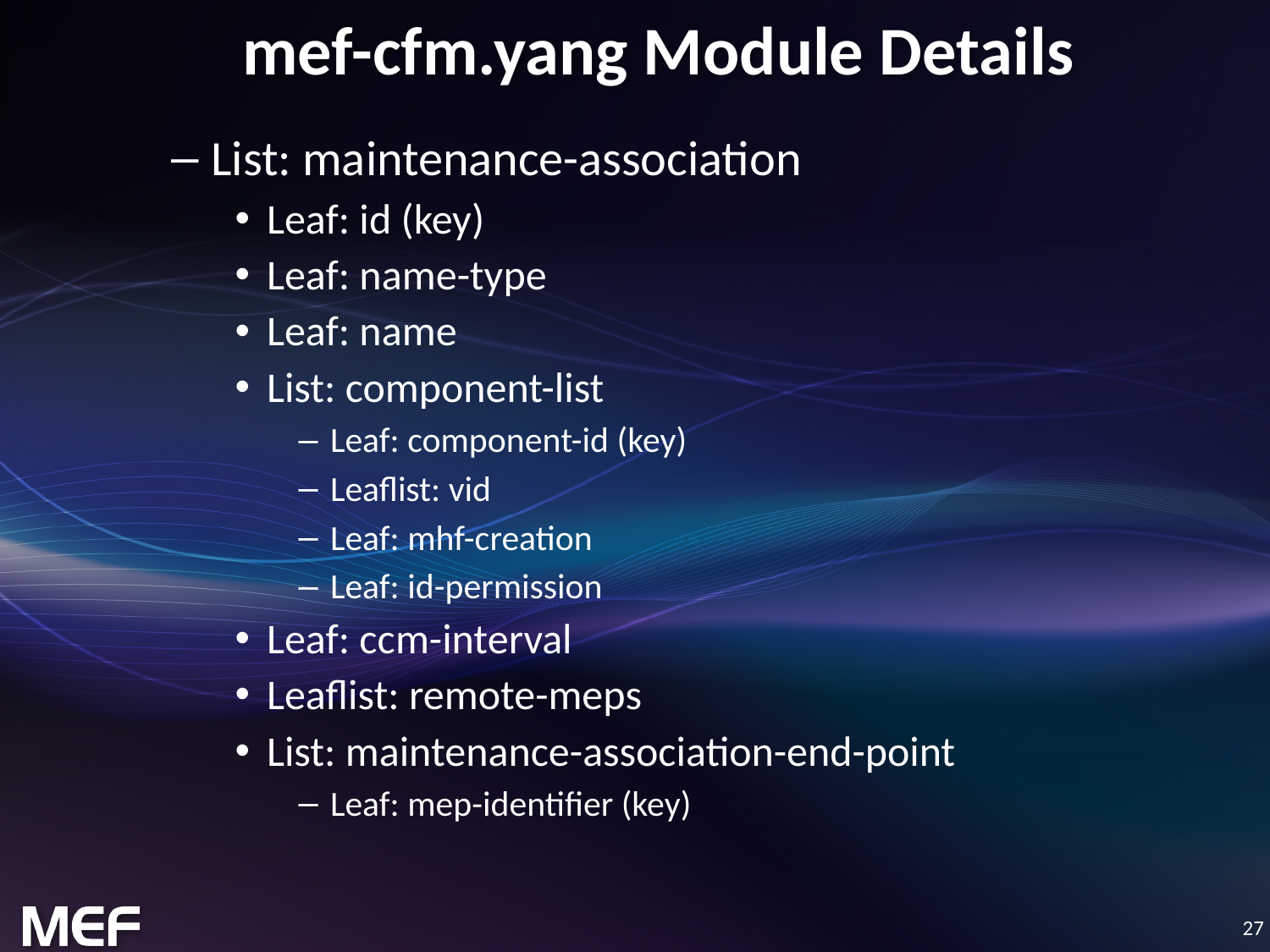

mef-cfm.yang Module Details
List: maintenance-association
Leaf: id (key)
Leaf: name-type
Leaf: name
List: component-list
Leaf: component-id (key)
Leaflist: vid
Leaf: mhf-creation
Leaf: id-permission
Leaf: ccm-interval
Leaflist: remote-meps
List: maintenance-association-end-point
Leaf: mep-identifier (key)